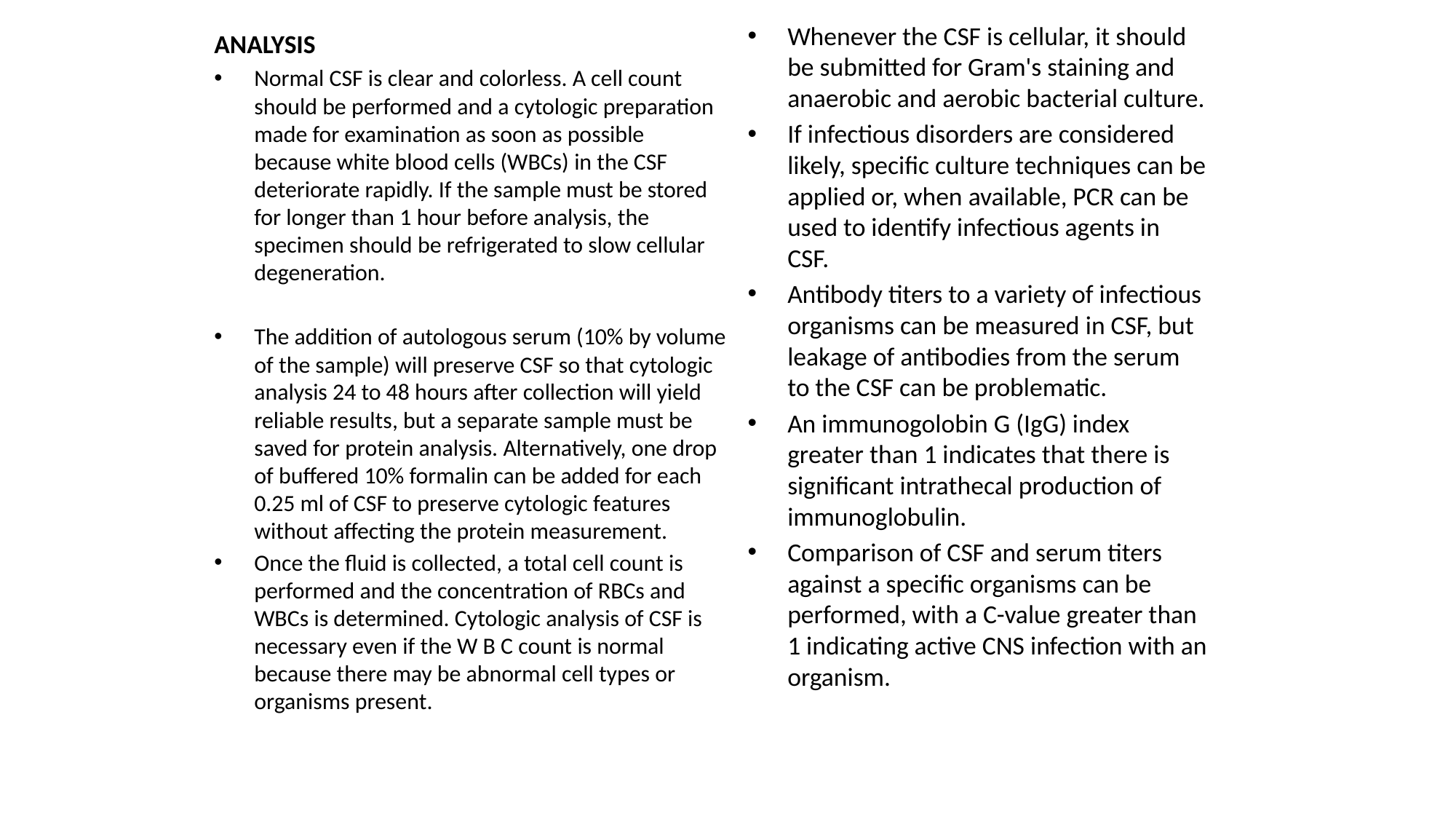

Whenever the CSF is cellular, it should be submitted for Gram's staining and anaerobic and aerobic bacterial culture.
If infectious disorders are considered likely, specific culture techniques can be applied or, when available, PCR can be used to identify infectious agents in CSF.
Antibody titers to a variety of infectious organisms can be measured in CSF, but leakage of antibodies from the serum to the CSF can be problematic.
An immunogolobin G (IgG) index greater than 1 indicates that there is significant intrathecal production of immunoglobulin.
Comparison of CSF and serum titers against a specific organisms can be performed, with a C-value greater than 1 indicating active CNS infection with an organism.

ANALYSIS
Normal CSF is clear and colorless. A cell count should be performed and a cytologic preparation made for examination as soon as possible because white blood cells (WBCs) in the CSF deteriorate rapidly. If the sample must be stored for longer than 1 hour before analysis, the specimen should be refrigerated to slow cellular degeneration.

The addition of autologous serum (10% by volume of the sample) will preserve CSF so that cytologic analysis 24 to 48 hours after collection will yield reliable results, but a separate sample must be saved for protein analysis. Alternatively, one drop of buffered 10% formalin can be added for each 0.25 ml of CSF to preserve cytologic features without affecting the protein measurement.
Once the fluid is collected, a total cell count is performed and the concentration of RBCs and WBCs is determined. Cytologic analysis of CSF is necessary even if the W B C count is normal because there may be abnormal cell types or organisms present.